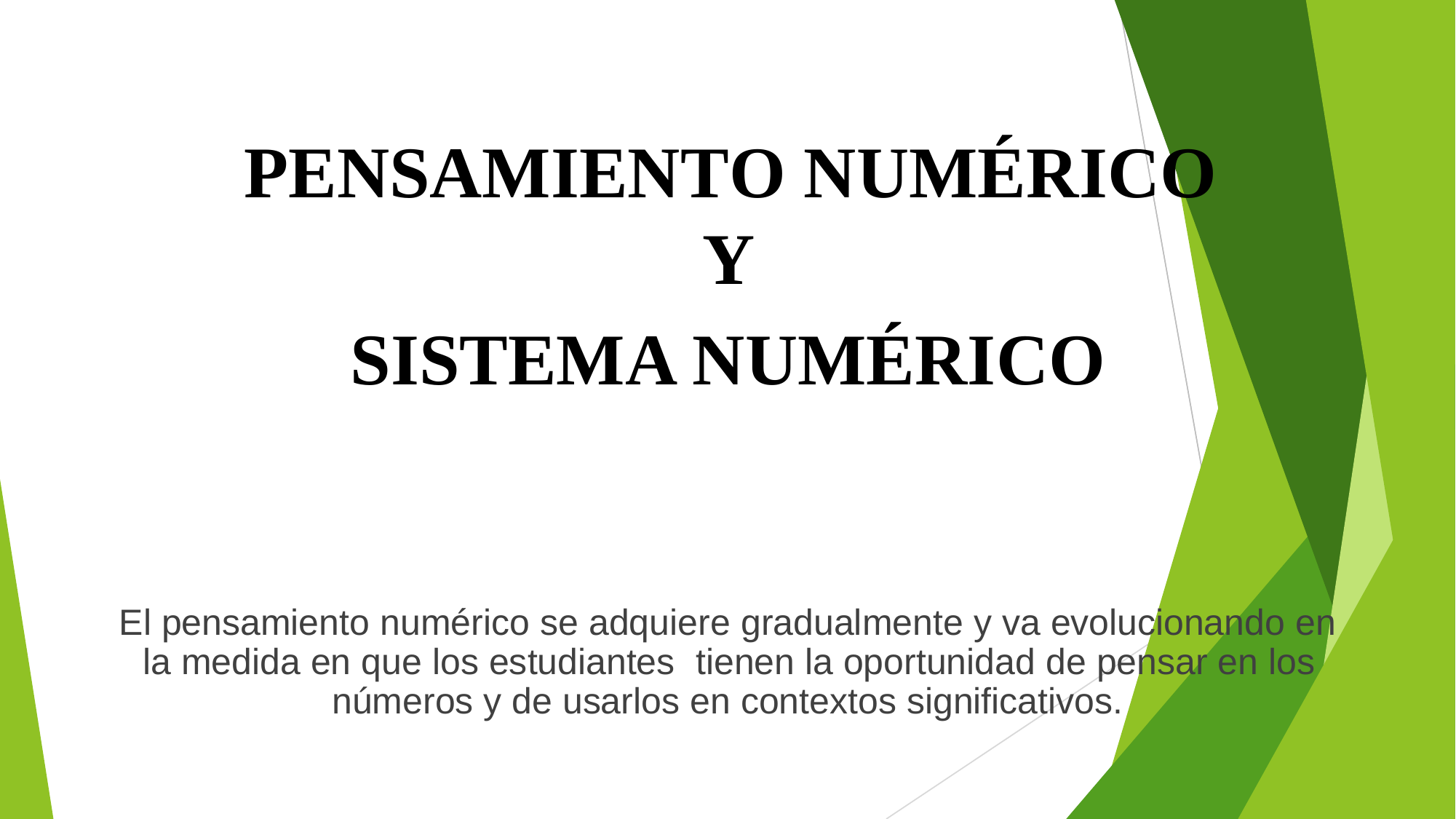

PENSAMIENTO NUMÉRICO
Y
SISTEMA
NUMÉRICO

El pensamiento numérico se adquiere gradualmente y va evolucionando
en
la medida en que los estudiantes  tienen la oportunidad de pensar en los
números y de usarlos en contextos significativos.